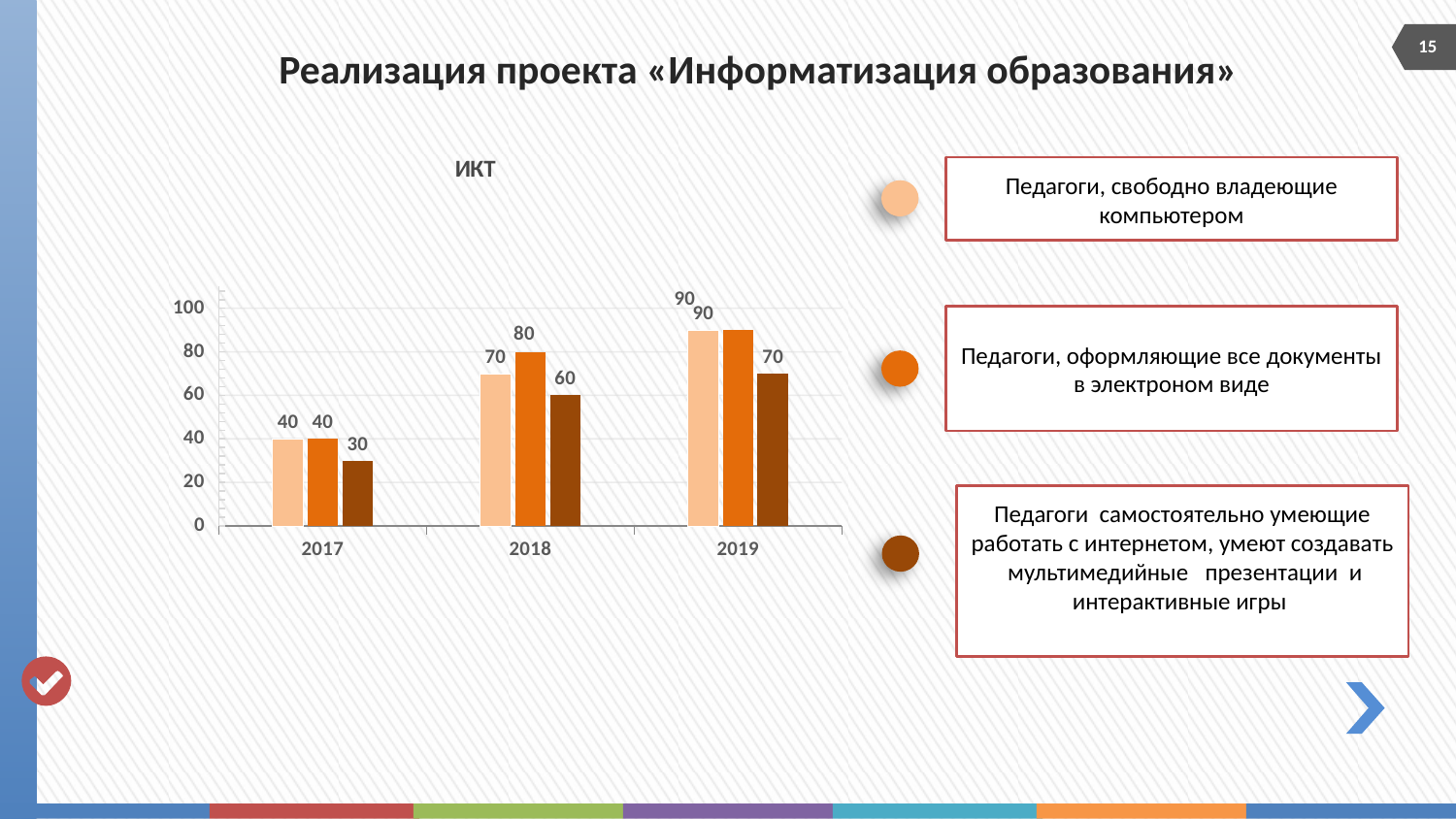

15
# Реализация проекта «Информатизация образования»

### Chart: ИКТ

| Category | владеют | Страница в Интернет - сообществах | Владеют пакетом офисных программ |
|---|---|---|---|
| 2017 | 40.0 | 40.0 | 30.0 |
| 2018 | 70.0 | 80.0 | 60.0 |
| 2019 | 90.0 | 90.0 | 70.0 |

Педагоги, свободно владеющие компьютером

Педагоги, оформляющие все документы в электроном виде

Педагоги  самостоятельно умеющие работать с интернетом, умеют создавать  мультимедийные   презентации  и интерактивные игры